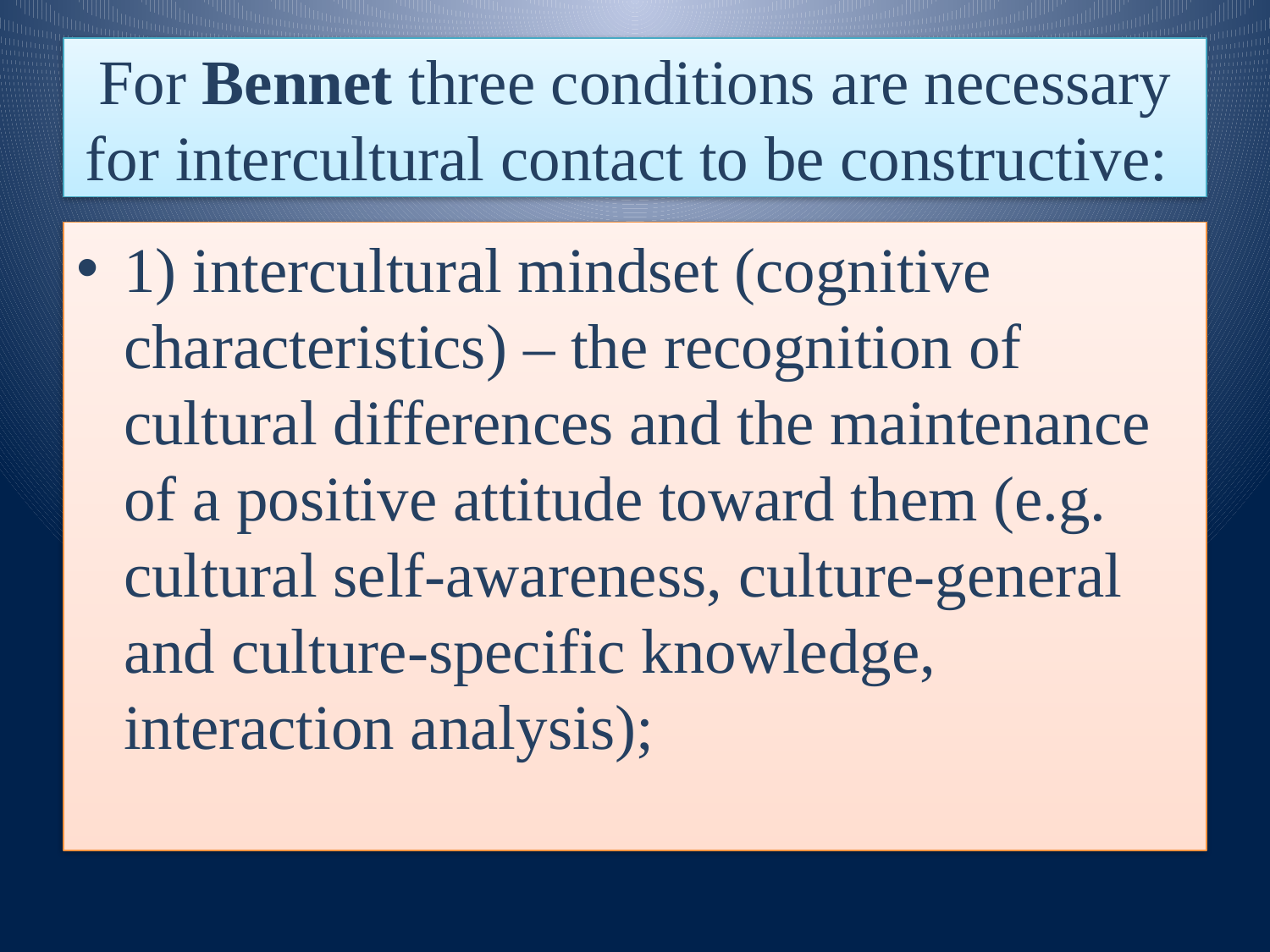

# For Bennet three conditions are necessary for intercultural contact to be constructive:
1) intercultural mindset (cognitive characteristics) – the recognition of cultural differences and the maintenance of a positive attitude toward them (e.g. cultural self-awareness, culture-general and culture-specific knowledge, interaction analysis);